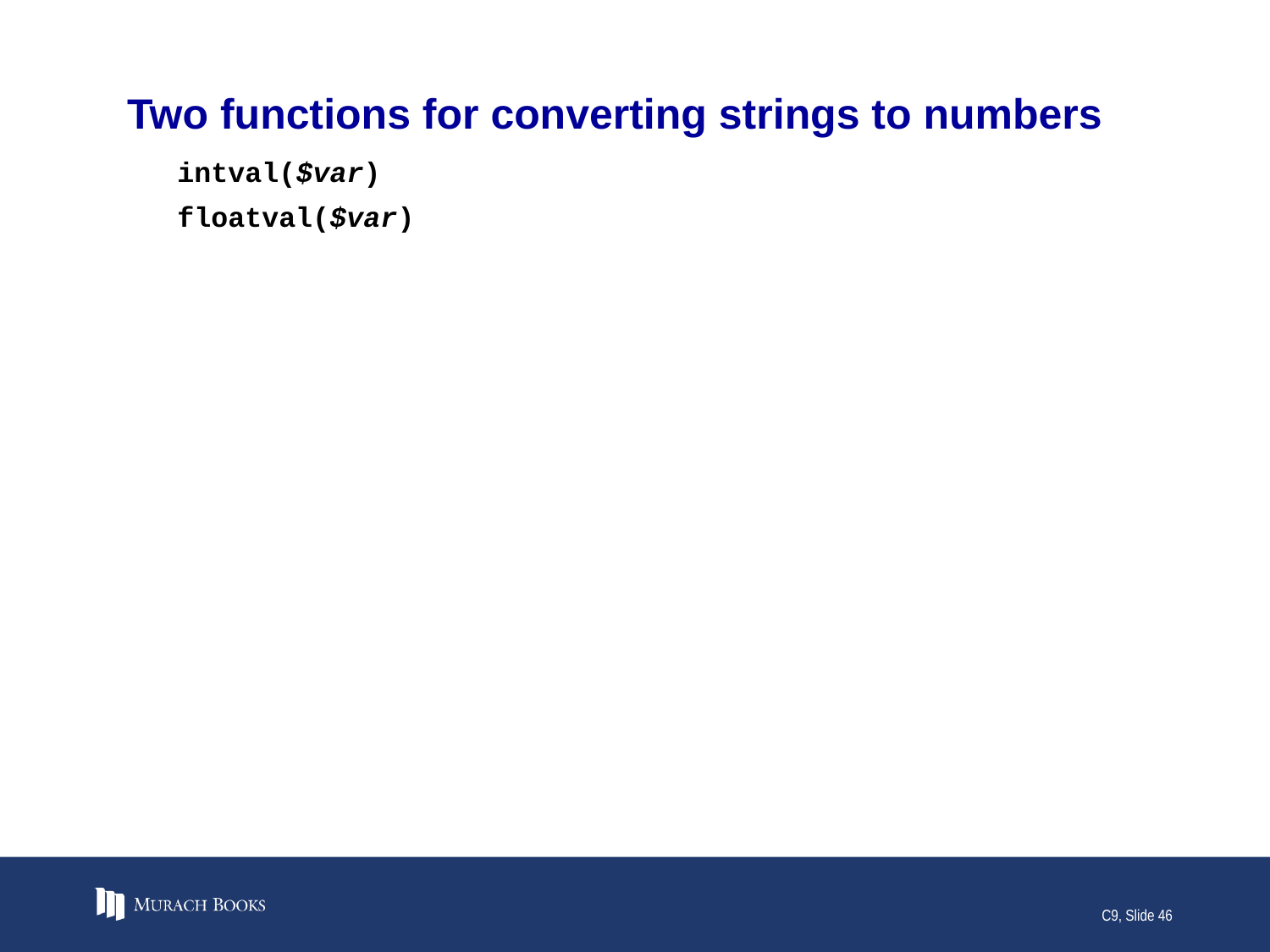

# Two functions for converting strings to numbers
intval($var)
floatval($var)

C9, Slide 46